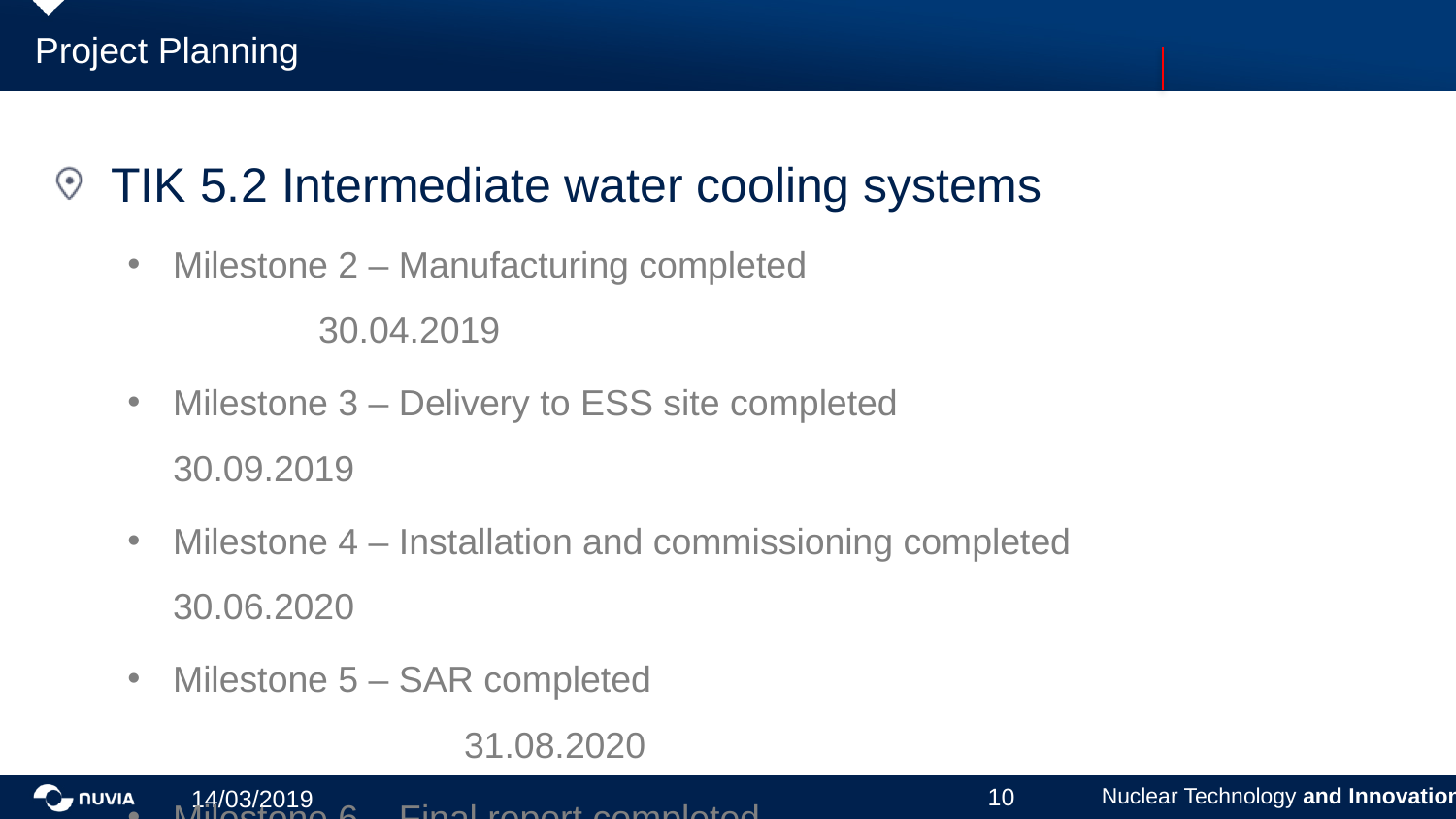

# Project Planning

TIK 5.2 Intermediate water cooling systems
Milestone 2 – Manufacturing completed					30.04.2019
Milestone 3 – Delivery to ESS site completed				30.09.2019
Milestone 4 – Installation and commissioning completed		30.06.2020
Milestone 5 – SAR completed							31.08.2020
Milestone 6 – Final report completed						30.09.2020